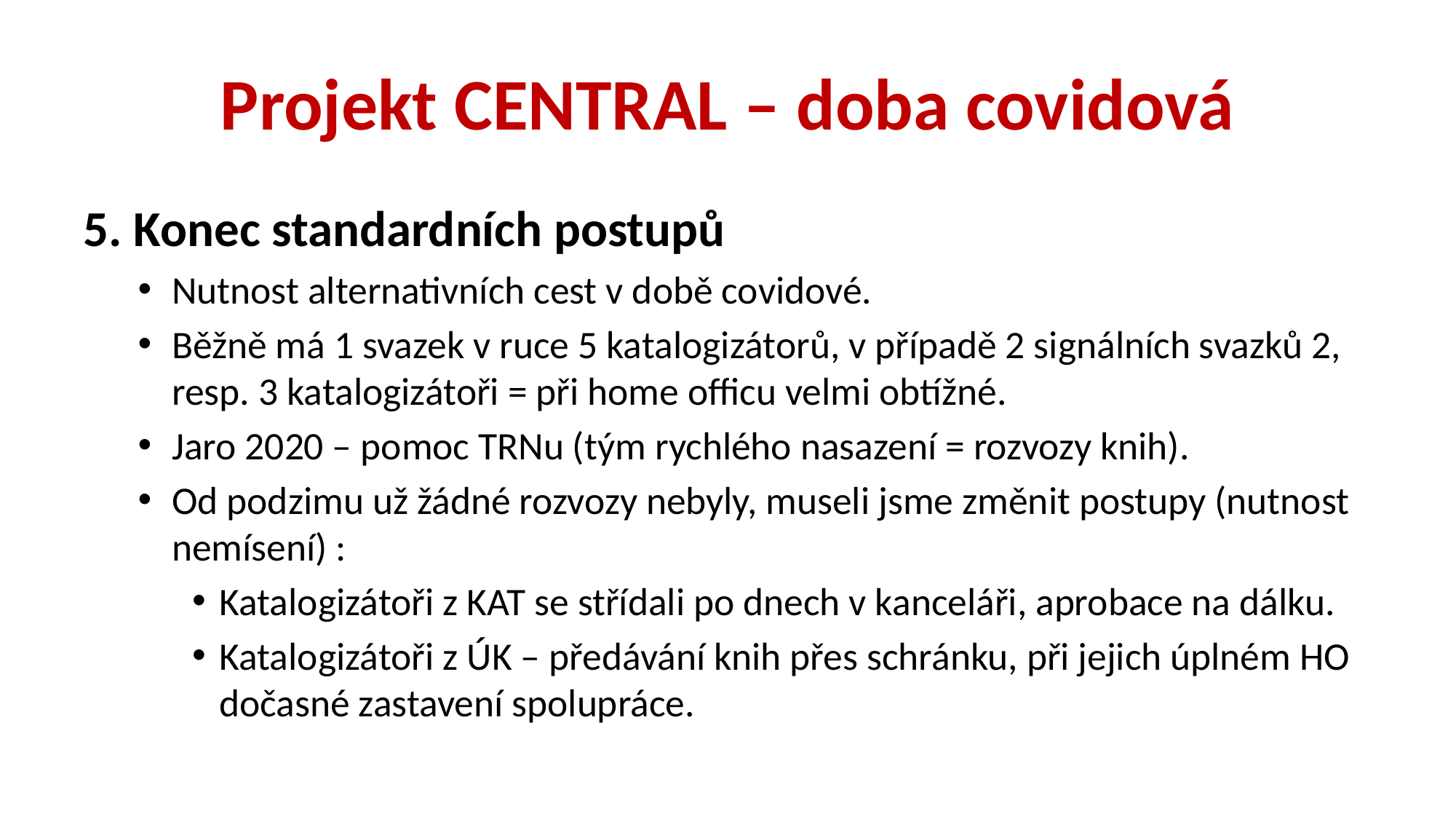

# Projekt CENTRAL – doba covidová
5. Konec standardních postupů
Nutnost alternativních cest v době covidové.
Běžně má 1 svazek v ruce 5 katalogizátorů, v případě 2 signálních svazků 2, resp. 3 katalogizátoři = při home officu velmi obtížné.
Jaro 2020 – pomoc TRNu (tým rychlého nasazení = rozvozy knih).
Od podzimu už žádné rozvozy nebyly, museli jsme změnit postupy (nutnost nemísení) :
Katalogizátoři z KAT se střídali po dnech v kanceláři, aprobace na dálku.
Katalogizátoři z ÚK – předávání knih přes schránku, při jejich úplném HO dočasné zastavení spolupráce.